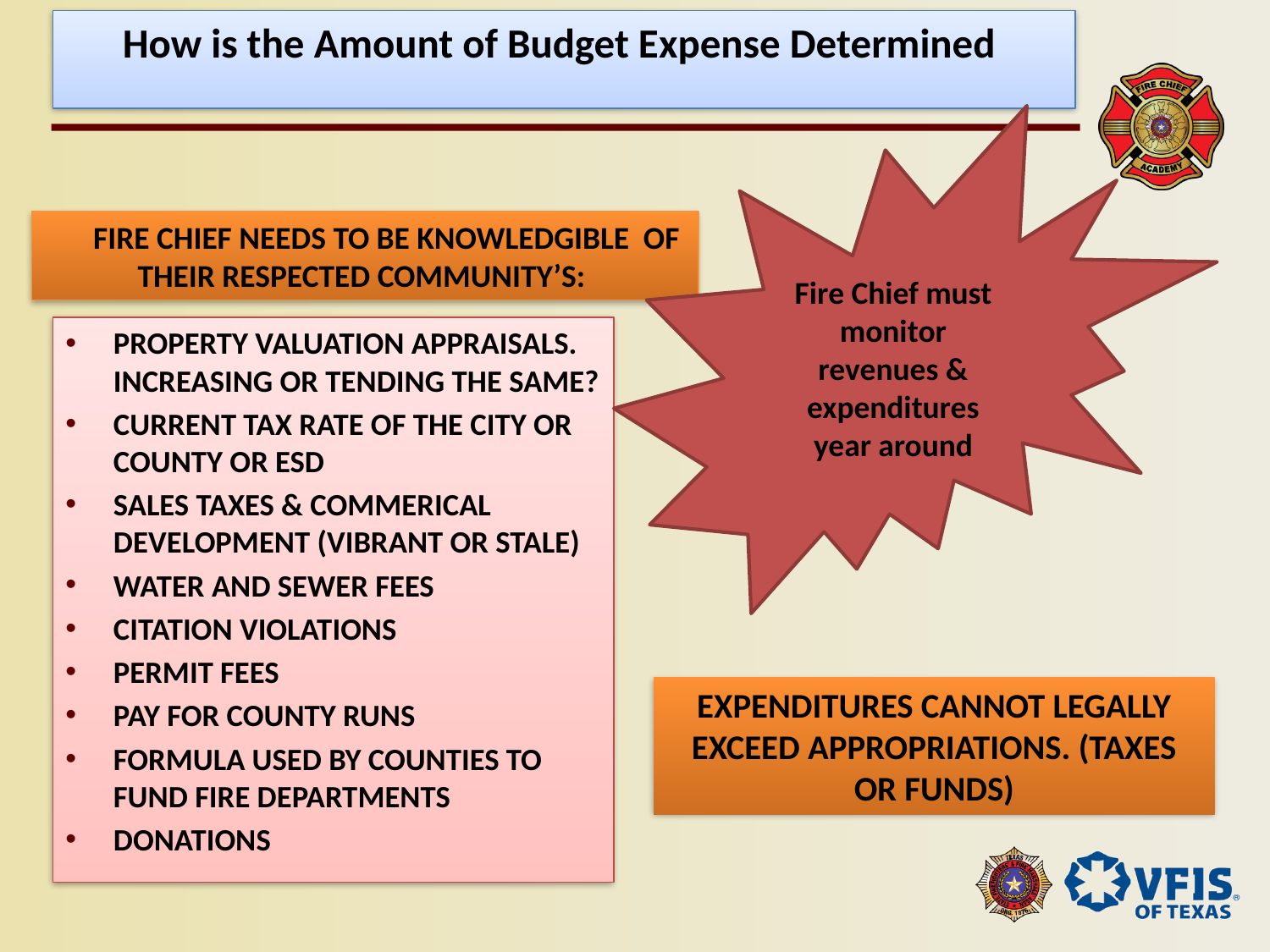

# How is the Amount of Budget Expense Determined
Fire Chief must monitor revenues & expenditures year around
      FIRE CHIEF NEEDS TO BE KNOWLEDGIBLE  OF THEIR RESPECTED COMMUNITY’S:
PROPERTY VALUATION APPRAISALS.  INCREASING OR TENDING THE SAME?
CURRENT TAX RATE OF THE CITY OR COUNTY OR ESD
SALES TAXES & COMMERICAL DEVELOPMENT (VIBRANT OR STALE)
WATER AND SEWER FEES
CITATION VIOLATIONS
PERMIT FEES
PAY FOR COUNTY RUNS
FORMULA USED BY COUNTIES TO FUND FIRE DEPARTMENTS
DONATIONS

EXPENDITURES CANNOT LEGALLY EXCEED APPROPRIATIONS. (TAXES OR FUNDS)